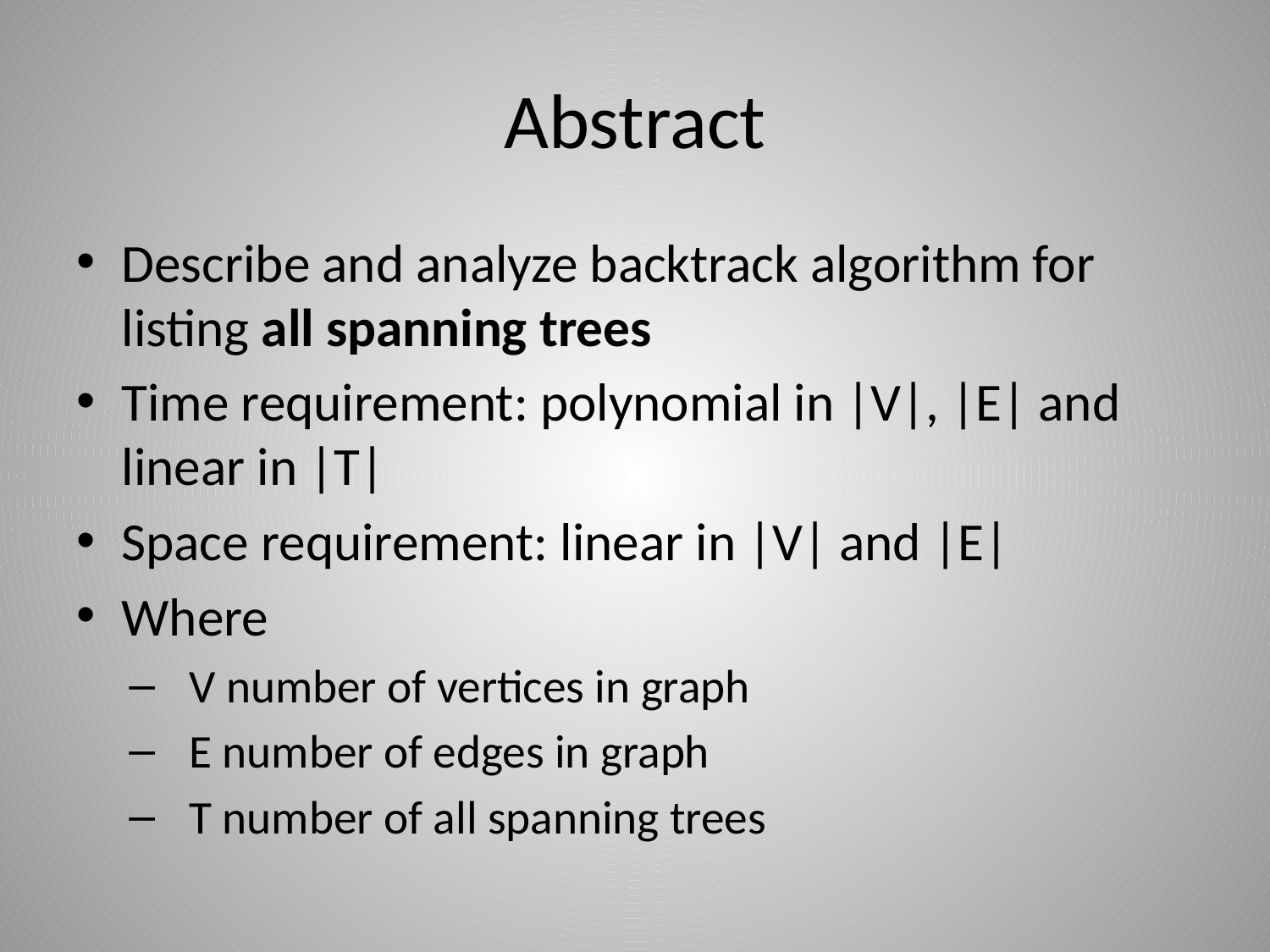

# Abstract
Describe and analyze backtrack algorithm for listing all spanning trees
Time requirement: polynomial in |V|, |E| and linear in |T|
Space requirement: linear in |V| and |E|
Where
V number of vertices in graph
E number of edges in graph
T number of all spanning trees